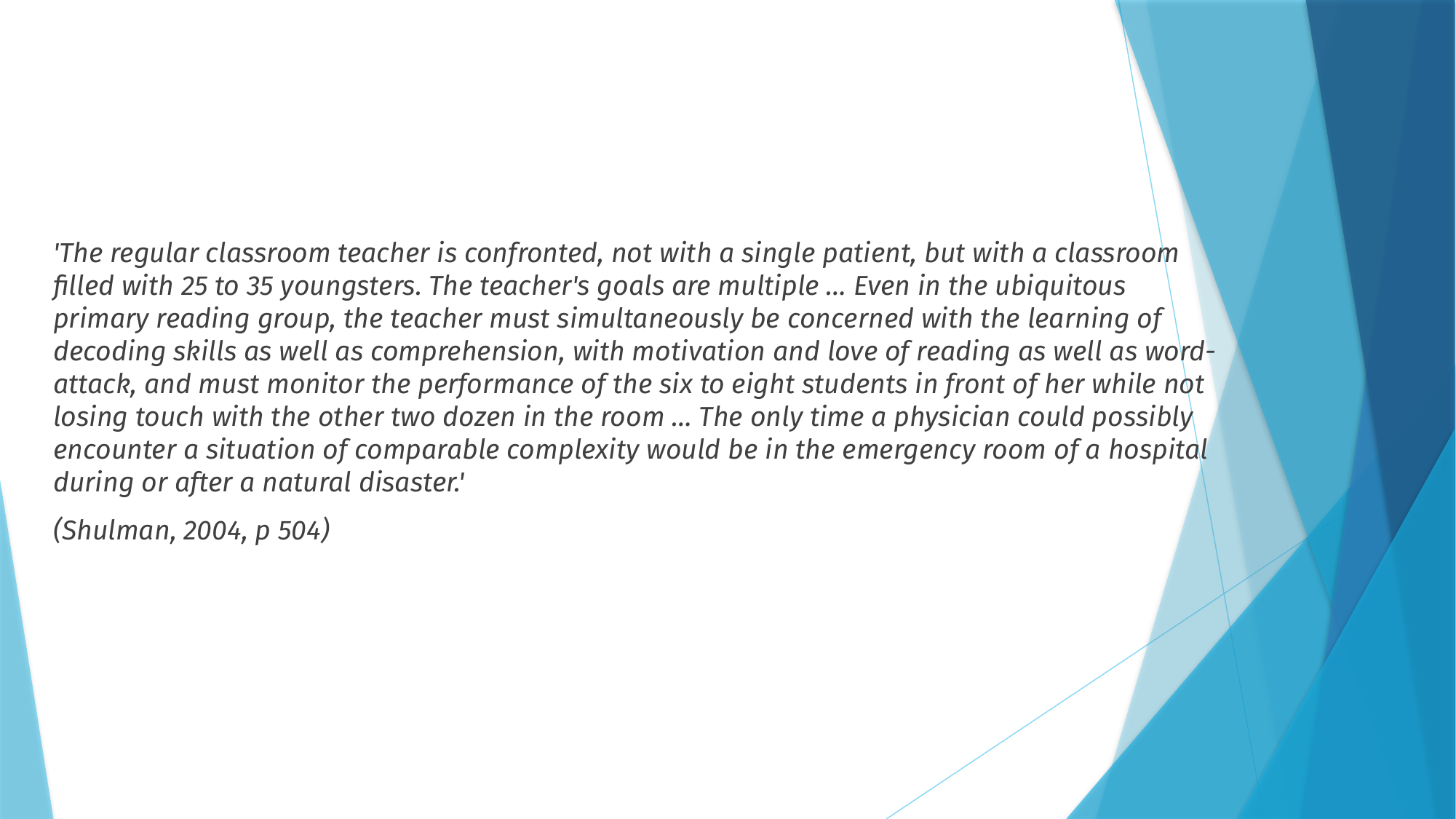

#
'The regular classroom teacher is confronted, not with a single patient, but with a classroom filled with 25 to 35 youngsters. The teacher's goals are multiple … Even in the ubiquitous primary reading group, the teacher must simultaneously be concerned with the learning of decoding skills as well as comprehension, with motivation and love of reading as well as word-attack, and must monitor the performance of the six to eight students in front of her while not losing touch with the other two dozen in the room … The only time a physician could possibly encounter a situation of comparable complexity would be in the emergency room of a hospital during or after a natural disaster.'
(Shulman, 2004, p 504)